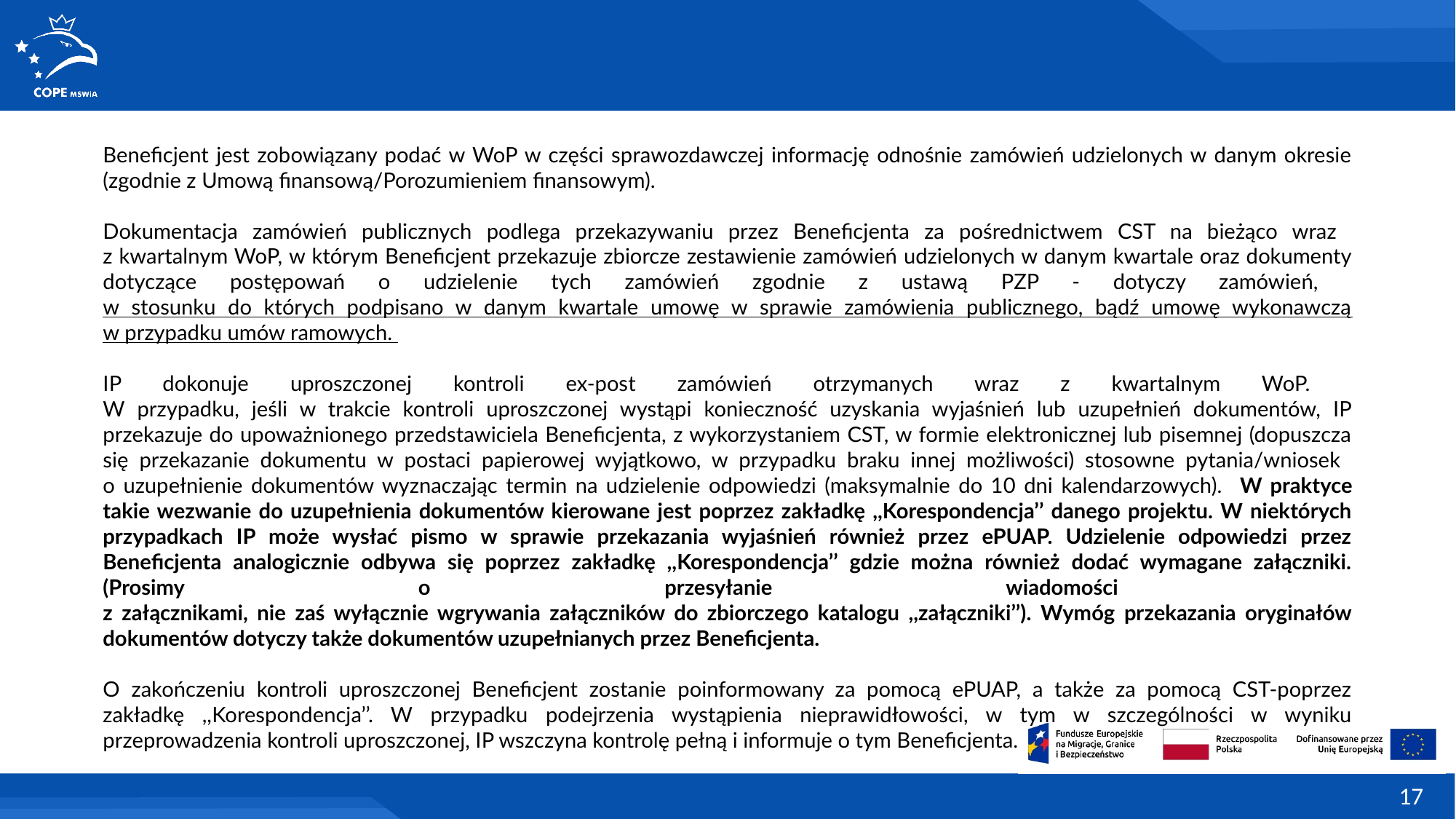

Beneficjent jest zobowiązany podać w WoP w części sprawozdawczej informację odnośnie zamówień udzielonych w danym okresie (zgodnie z Umową finansową/Porozumieniem finansowym).

Dokumentacja zamówień publicznych podlega przekazywaniu przez Beneficjenta za pośrednictwem CST na bieżąco wraz
z kwartalnym WoP, w którym Beneficjent przekazuje zbiorcze zestawienie zamówień udzielonych w danym kwartale oraz dokumenty dotyczące postępowań o udzielenie tych zamówień zgodnie z ustawą PZP - dotyczy zamówień,
w stosunku do których podpisano w danym kwartale umowę w sprawie zamówienia publicznego, bądź umowę wykonawczą
w przypadku umów ramowych.

IP dokonuje uproszczonej kontroli ex-post zamówień otrzymanych wraz z kwartalnym WoP.
W przypadku, jeśli w trakcie kontroli uproszczonej wystąpi konieczność uzyskania wyjaśnień lub uzupełnień dokumentów, IP przekazuje do upoważnionego przedstawiciela Beneficjenta, z wykorzystaniem CST, w formie elektronicznej lub pisemnej (dopuszcza się przekazanie dokumentu w postaci papierowej wyjątkowo, w przypadku braku innej możliwości) stosowne pytania/wniosek
o uzupełnienie dokumentów wyznaczając termin na udzielenie odpowiedzi (maksymalnie do 10 dni kalendarzowych).  W praktyce takie wezwanie do uzupełnienia dokumentów kierowane jest poprzez zakładkę ,,Korespondencja’’ danego projektu. W niektórych przypadkach IP może wysłać pismo w sprawie przekazania wyjaśnień również przez ePUAP. Udzielenie odpowiedzi przez Beneficjenta analogicznie odbywa się poprzez zakładkę ,,Korespondencja’’ gdzie można również dodać wymagane załączniki. (Prosimy o przesyłanie wiadomości
z załącznikami, nie zaś wyłącznie wgrywania załączników do zbiorczego katalogu ,,załączniki’’). Wymóg przekazania oryginałów dokumentów dotyczy także dokumentów uzupełnianych przez Beneficjenta.

O zakończeniu kontroli uproszczonej Beneficjent zostanie poinformowany za pomocą ePUAP, a także za pomocą CST-poprzez zakładkę ,,Korespondencja’’. W przypadku podejrzenia wystąpienia nieprawidłowości, w tym w szczególności w wyniku przeprowadzenia kontroli uproszczonej, IP wszczyna kontrolę pełną i informuje o tym Beneficjenta.

17